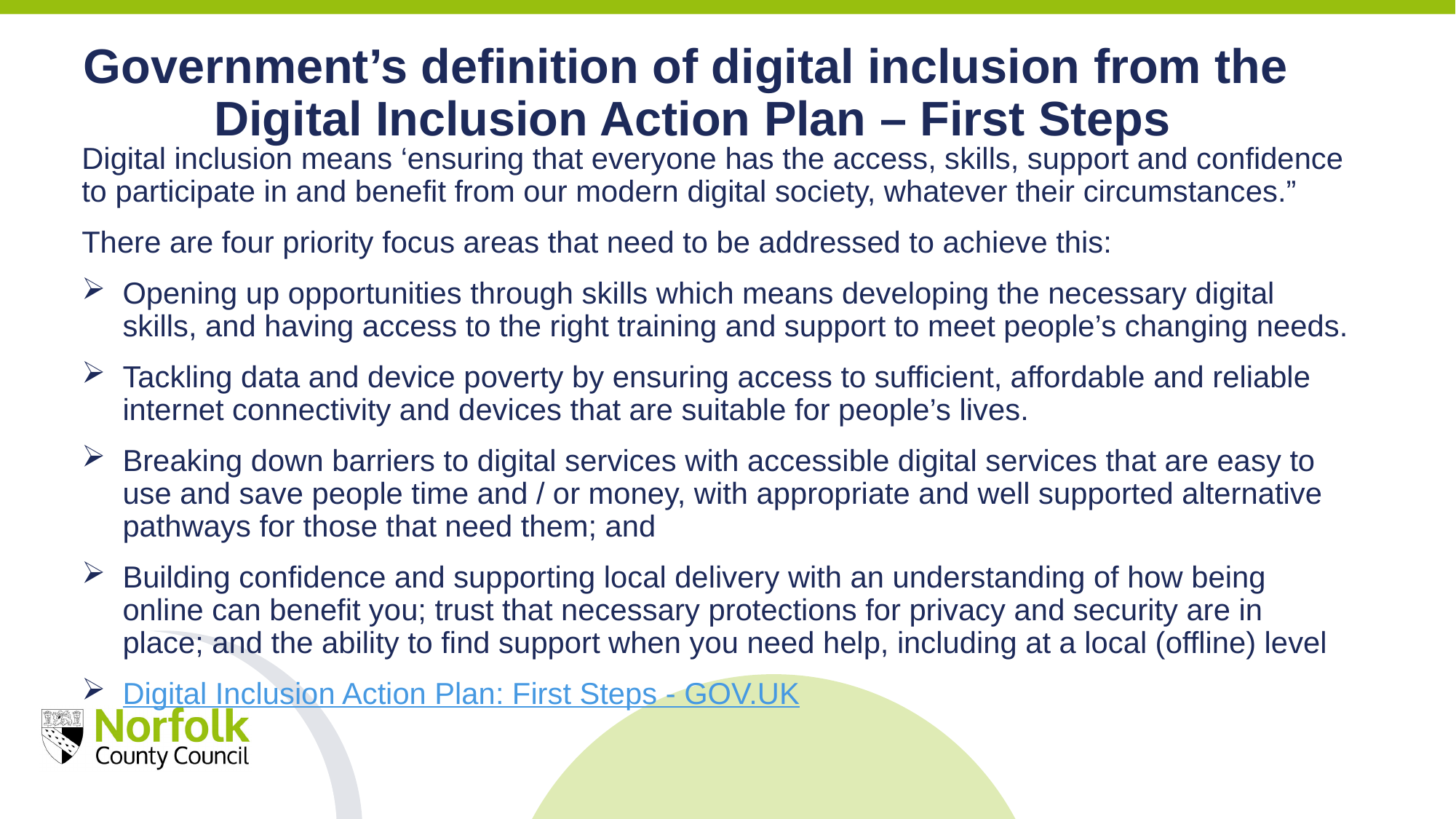

Government’s definition of digital inclusion from the  Digital Inclusion Action Plan – First Steps

Digital inclusion means ‘ensuring that everyone has the access, skills, support and confidence to participate in and benefit from our modern digital society, whatever their circumstances.”
There are four priority focus areas that need to be addressed to achieve this:
Opening up opportunities through skills which means developing the necessary digital skills, and having access to the right training and support to meet people’s changing needs.
Tackling data and device poverty by ensuring access to sufficient, affordable and reliable internet connectivity and devices that are suitable for people’s lives.
Breaking down barriers to digital services with accessible digital services that are easy to use and save people time and / or money, with appropriate and well supported alternative pathways for those that need them; and
Building confidence and supporting local delivery with an understanding of how being online can benefit you; trust that necessary protections for privacy and security are in place; and the ability to find support when you need help, including at a local (offline) level
Digital Inclusion Action Plan: First Steps - GOV.UK